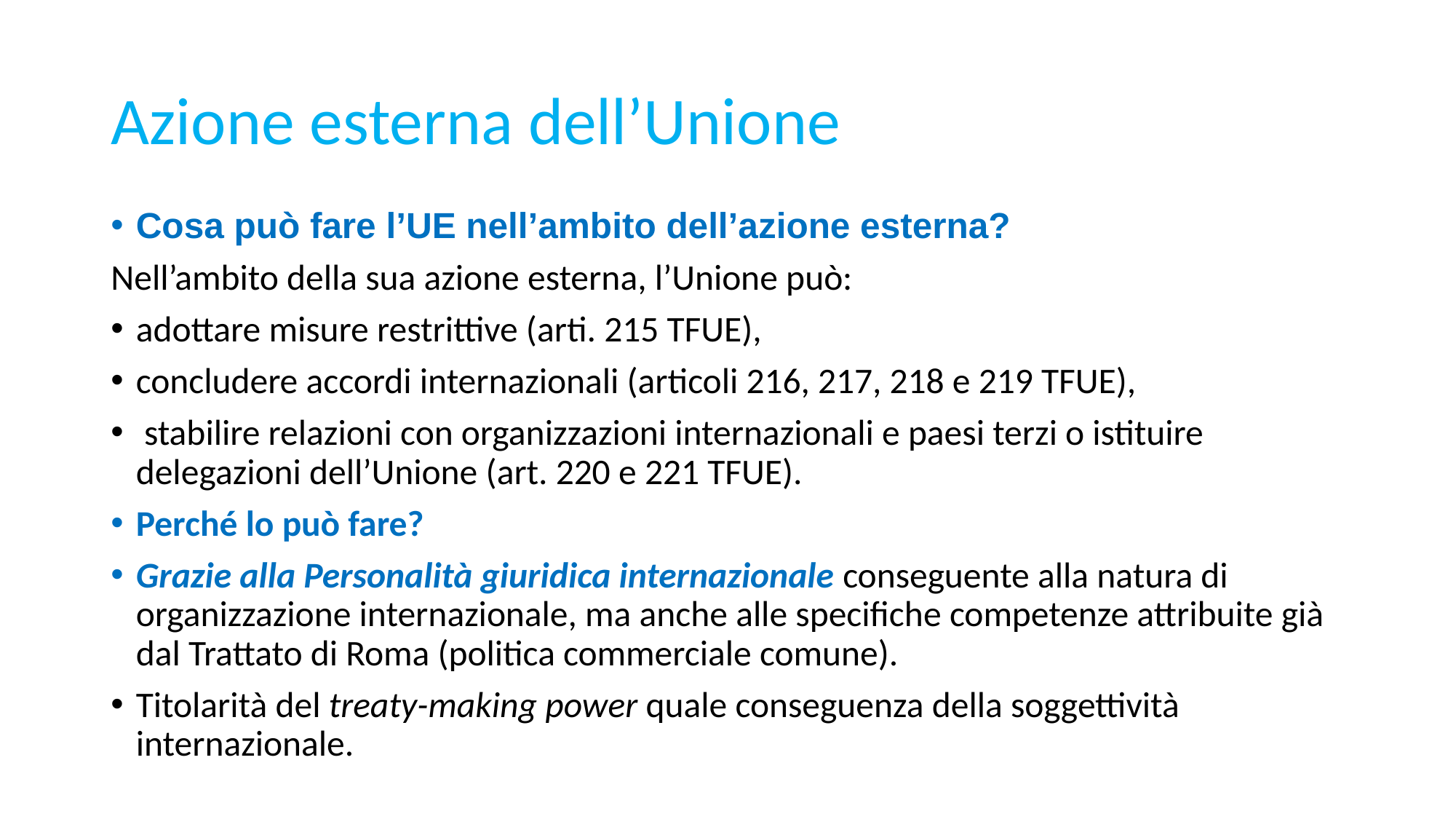

# Azione esterna dell’Unione
Cosa può fare l’UE nell’ambito dell’azione esterna?
Nell’ambito della sua azione esterna, l’Unione può:
adottare misure restrittive (arti. 215 TFUE),
concludere accordi internazionali (articoli 216, 217, 218 e 219 TFUE),
 stabilire relazioni con organizzazioni internazionali e paesi terzi o istituire delegazioni dell’Unione (art. 220 e 221 TFUE).
Perché lo può fare?
Grazie alla Personalità giuridica internazionale conseguente alla natura di organizzazione internazionale, ma anche alle specifiche competenze attribuite già dal Trattato di Roma (politica commerciale comune).
Titolarità del treaty-making power quale conseguenza della soggettività internazionale.